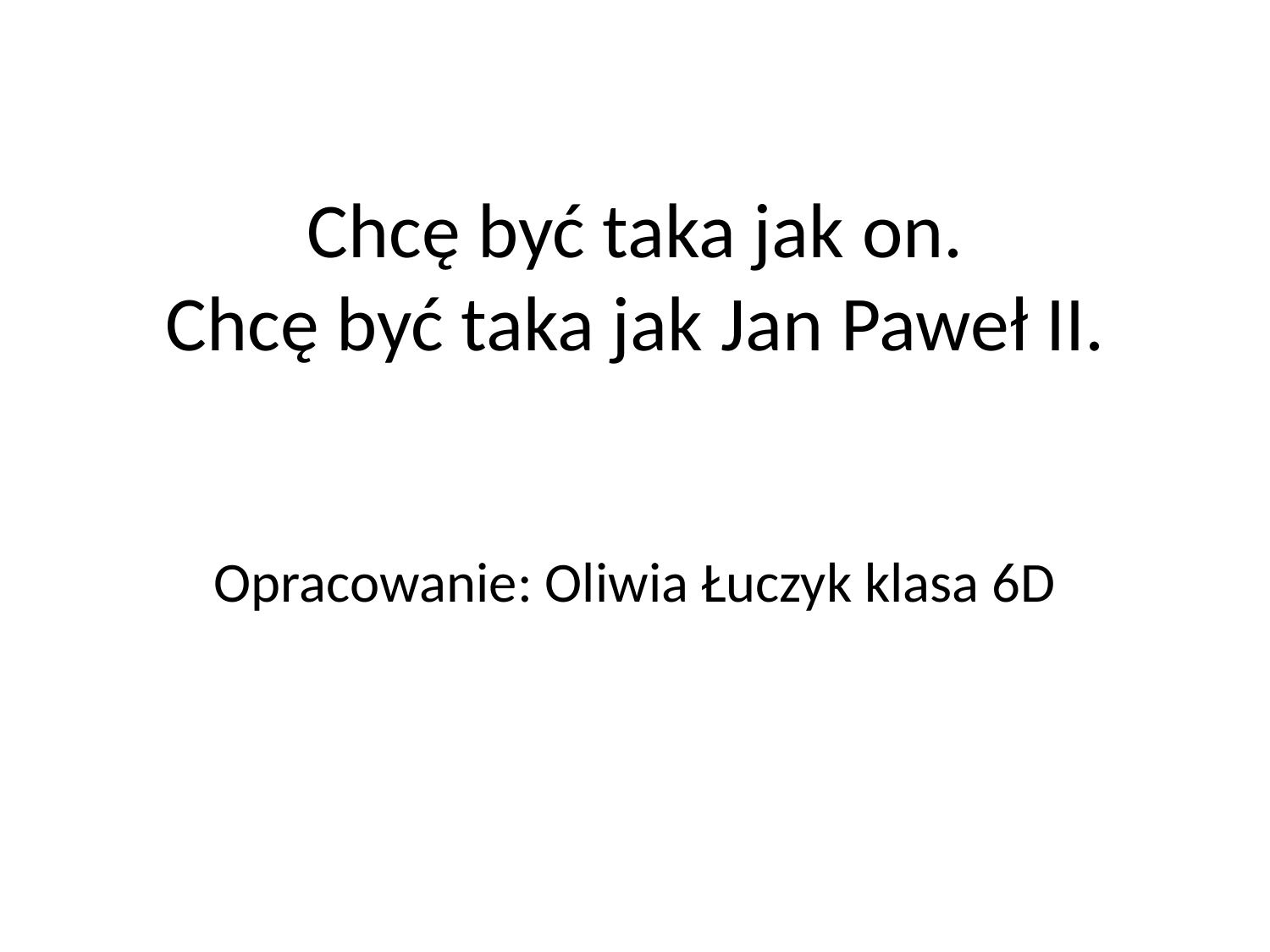

# Chcę być taka jak on. Chcę być taka jak Jan Paweł II.
Opracowanie: Oliwia Łuczyk klasa 6D